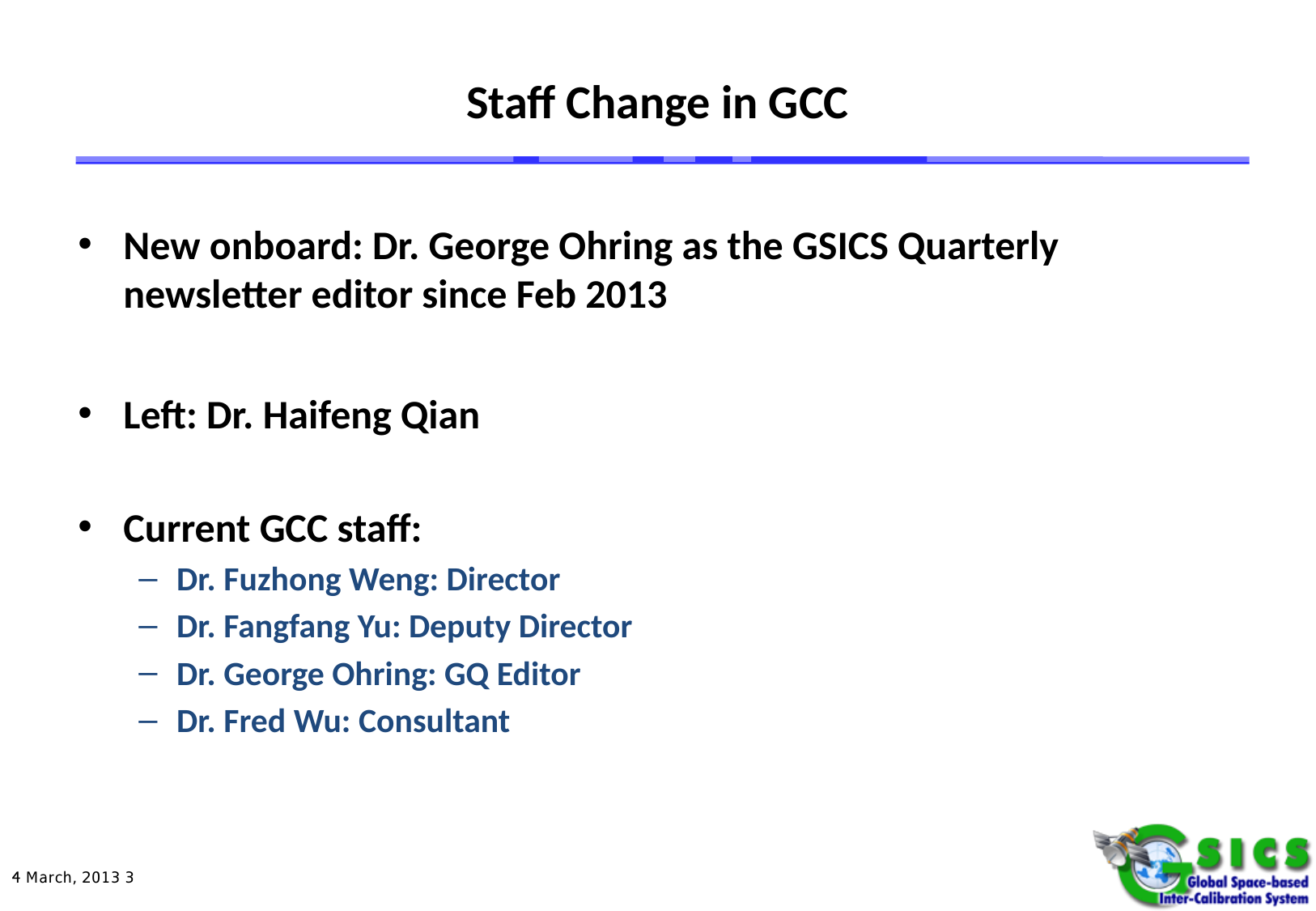

# Staff Change in GCC
New onboard: Dr. George Ohring as the GSICS Quarterly newsletter editor since Feb 2013

Left: Dr. Haifeng Qian

Current GCC staff:
Dr. Fuzhong Weng: Director
Dr. Fangfang Yu: Deputy Director
Dr. George Ohring: GQ Editor
Dr. Fred Wu: Consultant